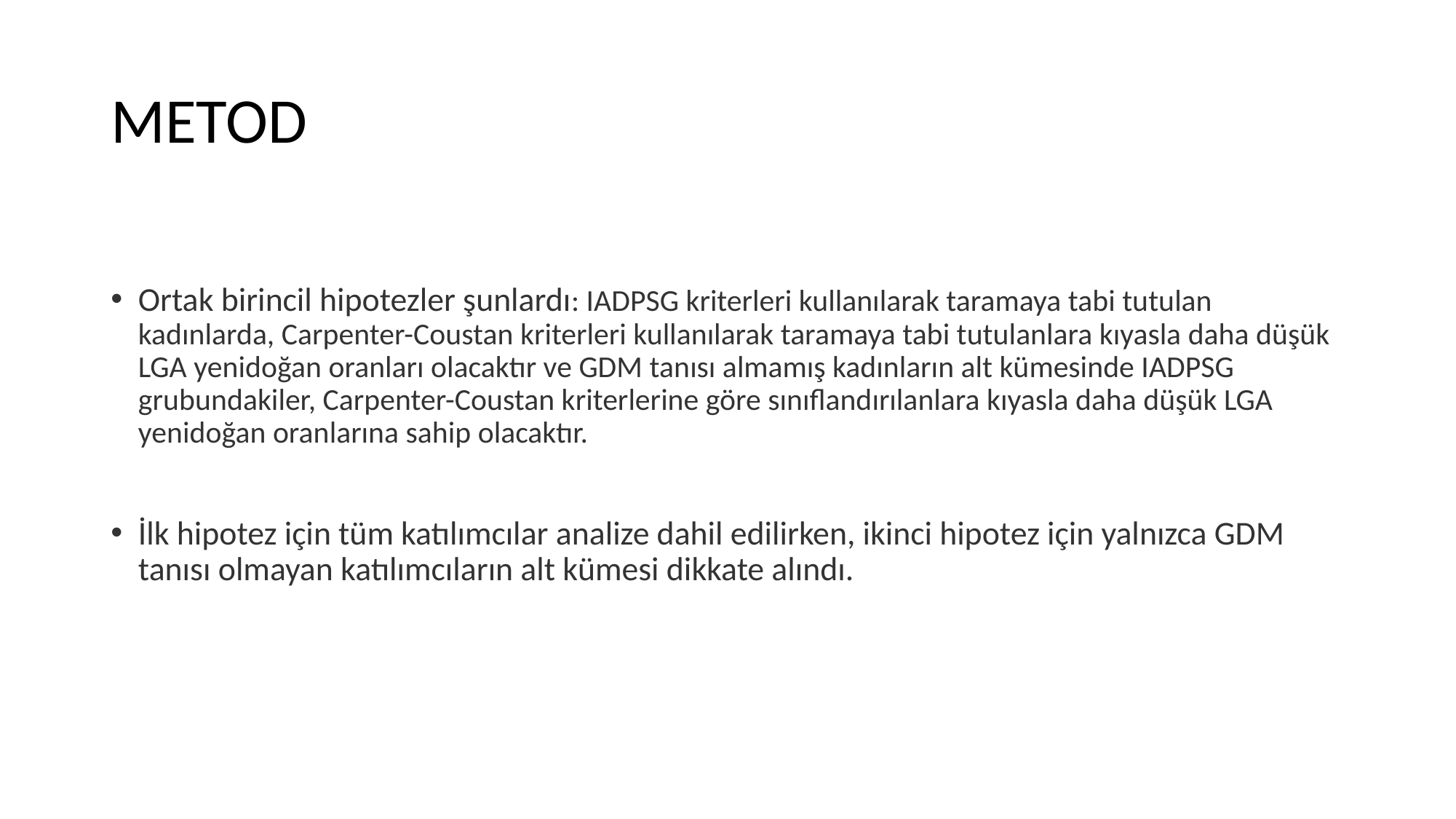

# METOD

Ortak birincil hipotezler şunlardı: IADPSG kriterleri kullanılarak taramaya tabi tutulan kadınlarda, Carpenter-Coustan kriterleri kullanılarak taramaya tabi tutulanlara kıyasla daha düşük LGA yenidoğan oranları olacaktır ve GDM tanısı almamış kadınların alt kümesinde IADPSG grubundakiler, Carpenter-Coustan kriterlerine göre sınıflandırılanlara kıyasla daha düşük LGA yenidoğan oranlarına sahip olacaktır.

İlk hipotez için tüm katılımcılar analize dahil edilirken, ikinci hipotez için yalnızca GDM tanısı olmayan katılımcıların alt kümesi dikkate alındı.